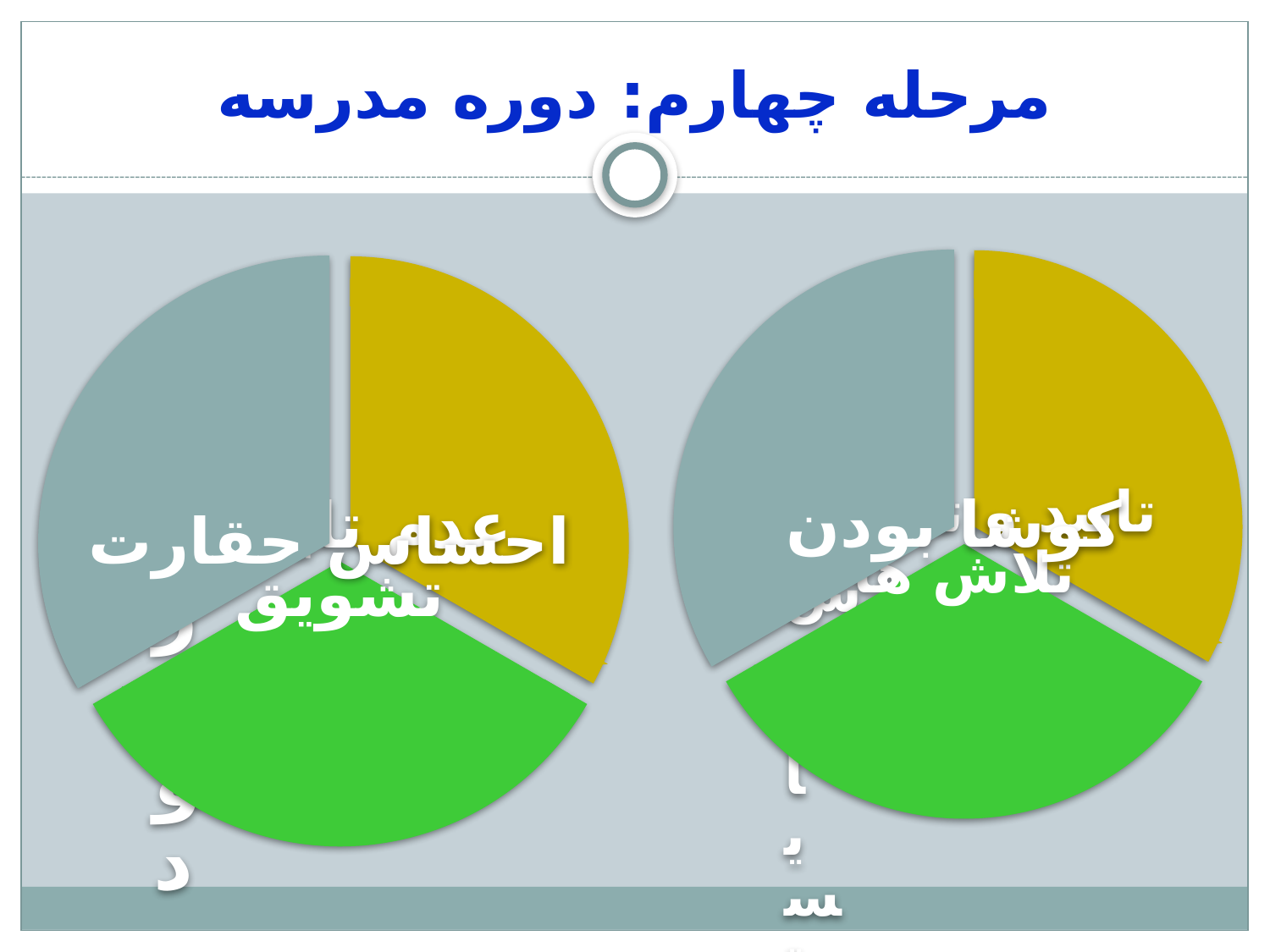

# مرحله چهارم: دوره مدرسه
احساس شایستگی
تایید و تحسین تلاش ها
کوشا بودن
رکود
عدم تایید و تشویق
احساس حقارت